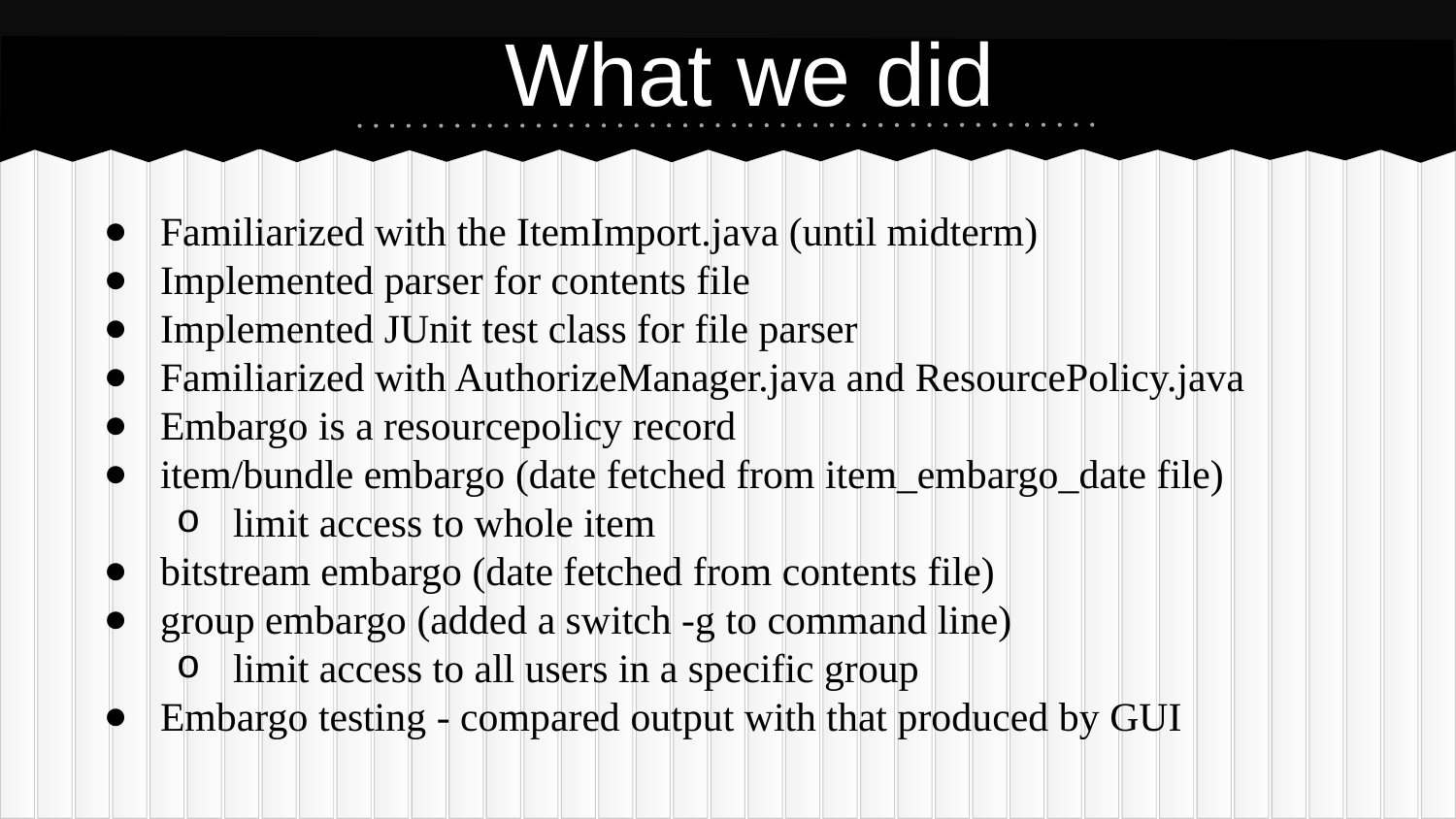

# What we did
Familiarized with the ItemImport.java (until midterm)
Implemented parser for contents file
Implemented JUnit test class for file parser
Familiarized with AuthorizeManager.java and ResourcePolicy.java
Embargo is a resourcepolicy record
item/bundle embargo (date fetched from item_embargo_date file)
limit access to whole item
bitstream embargo (date fetched from contents file)
group embargo (added a switch -g to command line)
limit access to all users in a specific group
Embargo testing - compared output with that produced by GUI